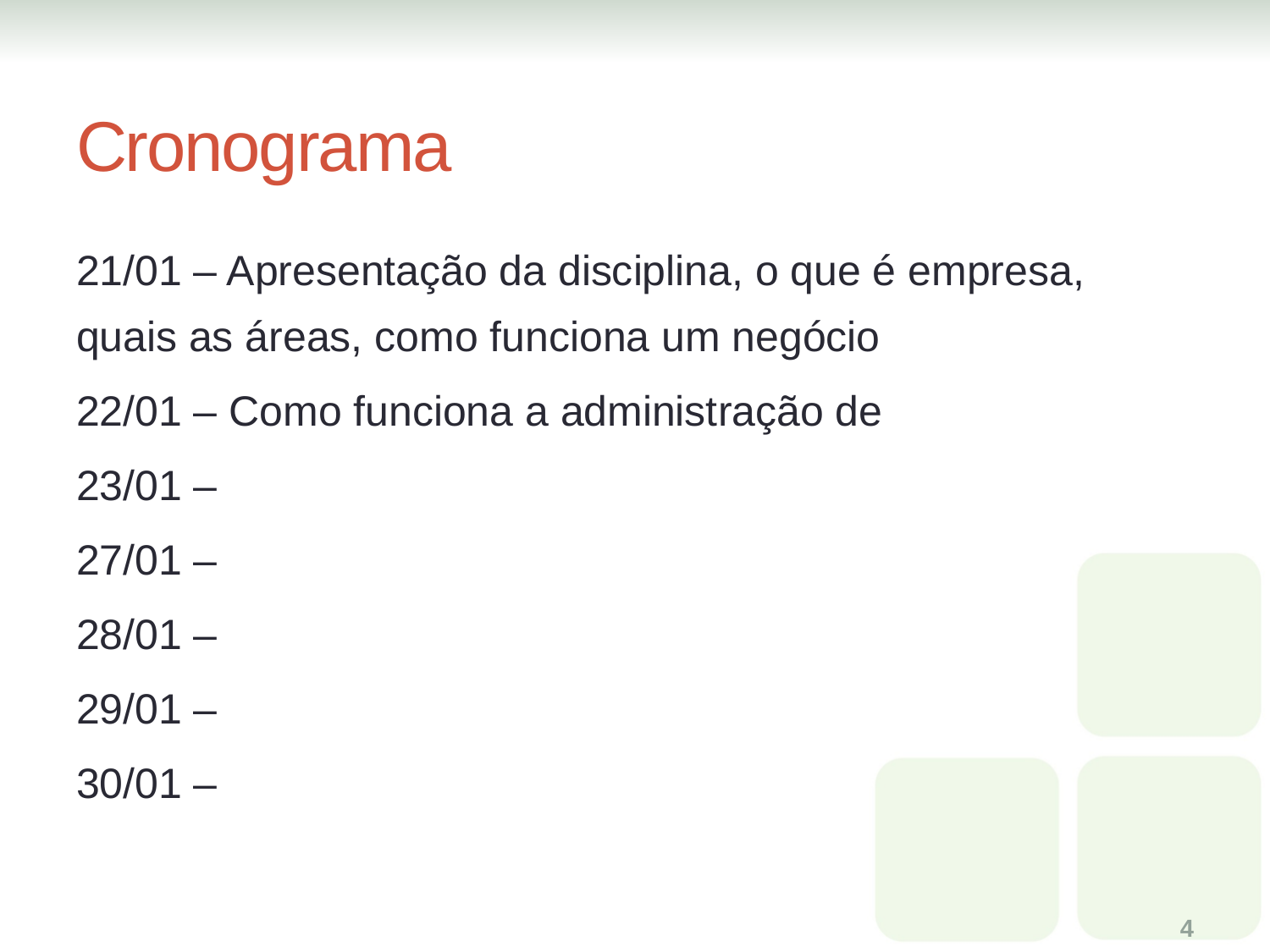

# Cronograma
21/01 – Apresentação da disciplina, o que é empresa, quais as áreas, como funciona um negócio
22/01 – Como funciona a administração de
23/01 –
27/01 –
28/01 –
29/01 –
30/01 –

4